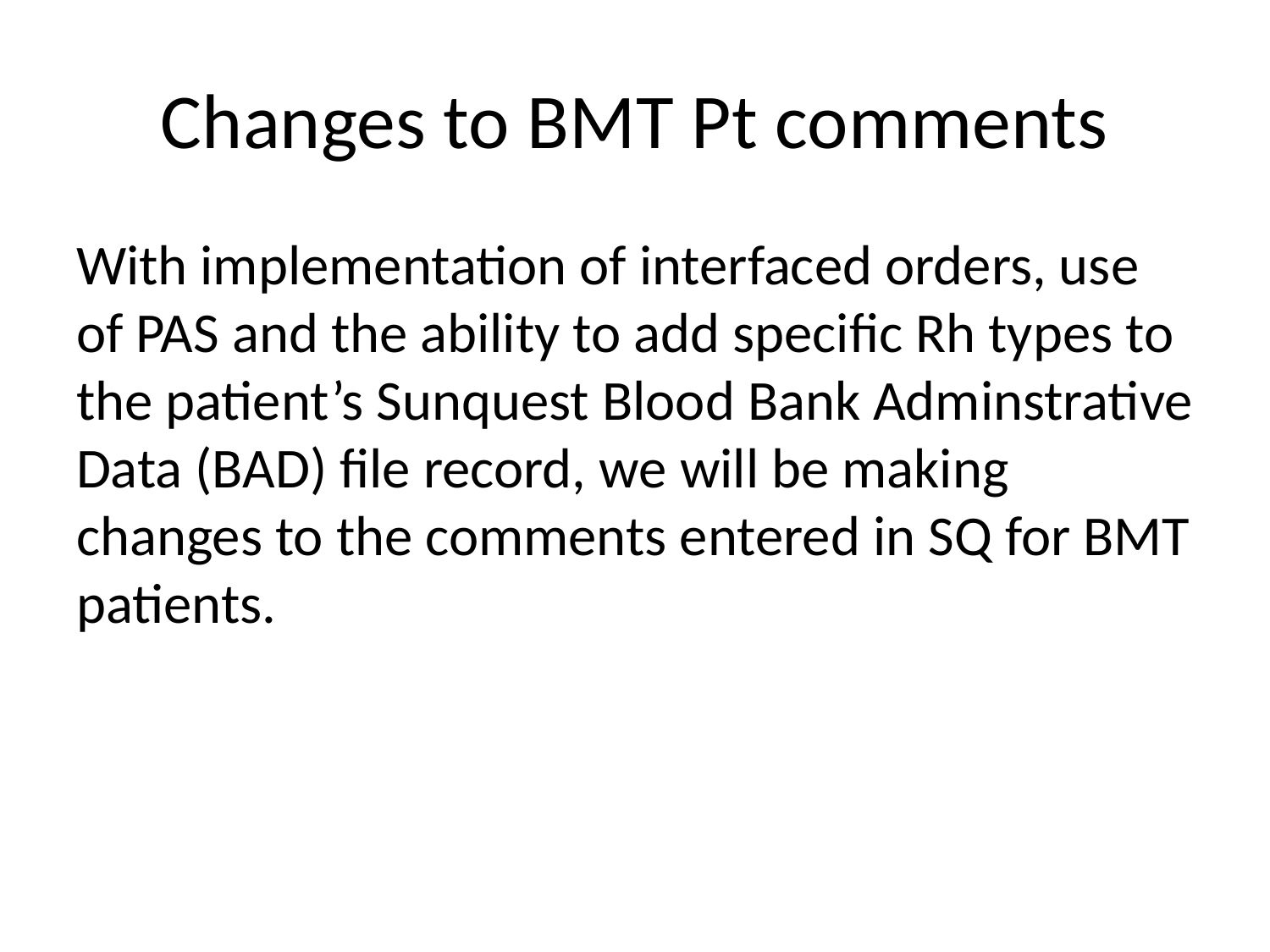

# Changes to BMT Pt comments
With implementation of interfaced orders, use of PAS and the ability to add specific Rh types to the patient’s Sunquest Blood Bank Adminstrative Data (BAD) file record, we will be making changes to the comments entered in SQ for BMT patients.